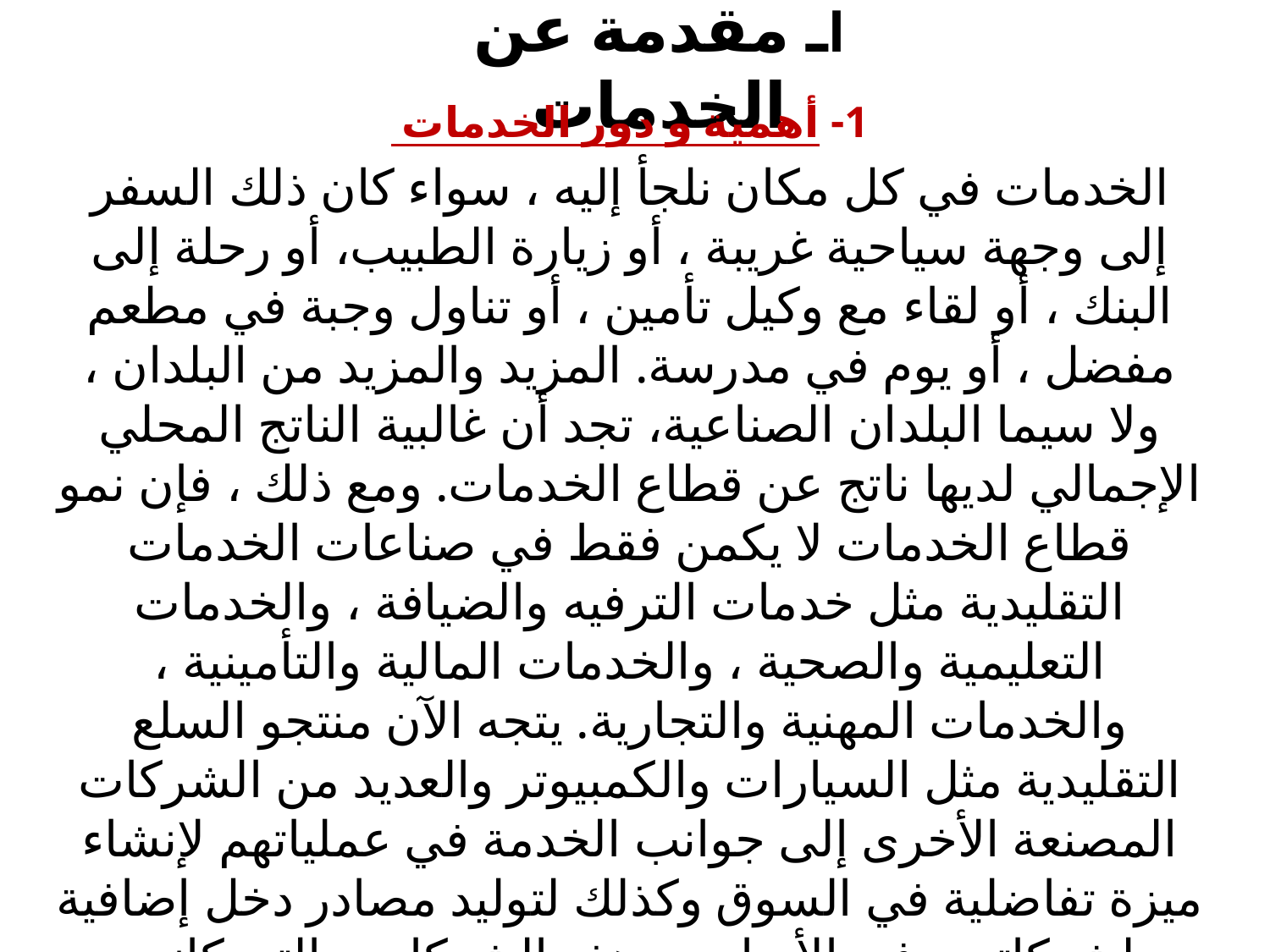

# Iـ مقدمة عن الخدمات
1- أهمية و دور الخدمات
الخدمات في كل مكان نلجأ إليه ، سواء كان ذلك السفر إلى وجهة سياحية غريبة ، أو زيارة الطبيب، أو رحلة إلى البنك ، أو لقاء مع وكيل تأمين ، أو تناول وجبة في مطعم مفضل ، أو يوم في مدرسة. المزيد والمزيد من البلدان ، ولا سيما البلدان الصناعية، تجد أن غالبية الناتج المحلي الإجمالي لديها ناتج عن قطاع الخدمات. ومع ذلك ، فإن نمو قطاع الخدمات لا يكمن فقط في صناعات الخدمات التقليدية مثل خدمات الترفيه والضيافة ، والخدمات التعليمية والصحية ، والخدمات المالية والتأمينية ، والخدمات المهنية والتجارية. يتجه الآن منتجو السلع التقليدية مثل السيارات والكمبيوتر والعديد من الشركات المصنعة الأخرى إلى جوانب الخدمة في عملياتهم لإنشاء ميزة تفاضلية في السوق وكذلك لتوليد مصادر دخل إضافية لشركاتهم. في الأساس ، هذه الشركات ، التي كانت تنافس من خلال تسويق (البضائع الملموسة) ، قد حولت الآن تركيزها التنافسي إلى توفير خدمات عملاء لا مثيل ولا نظيرلها.